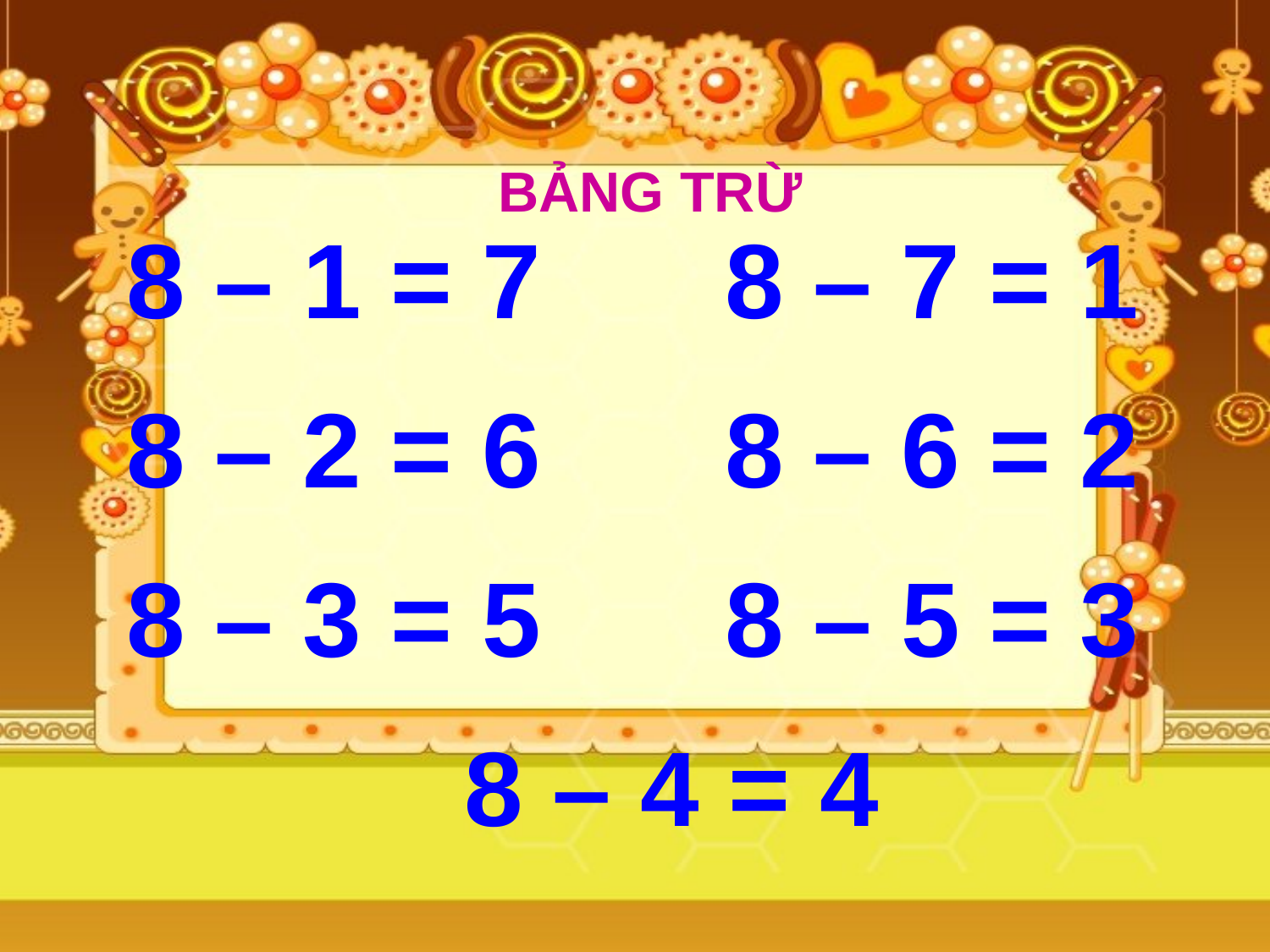

BẢNG TRỪ
| 8 – 1 = 7 | 8 – 7 = 1 |
| --- | --- |
| 8 – 2 = 6 | 8 – 6 = 2 |
| 8 – 3 = 5 | 8 – 5 = 3 |
| 8 – 4 = 4 |  |